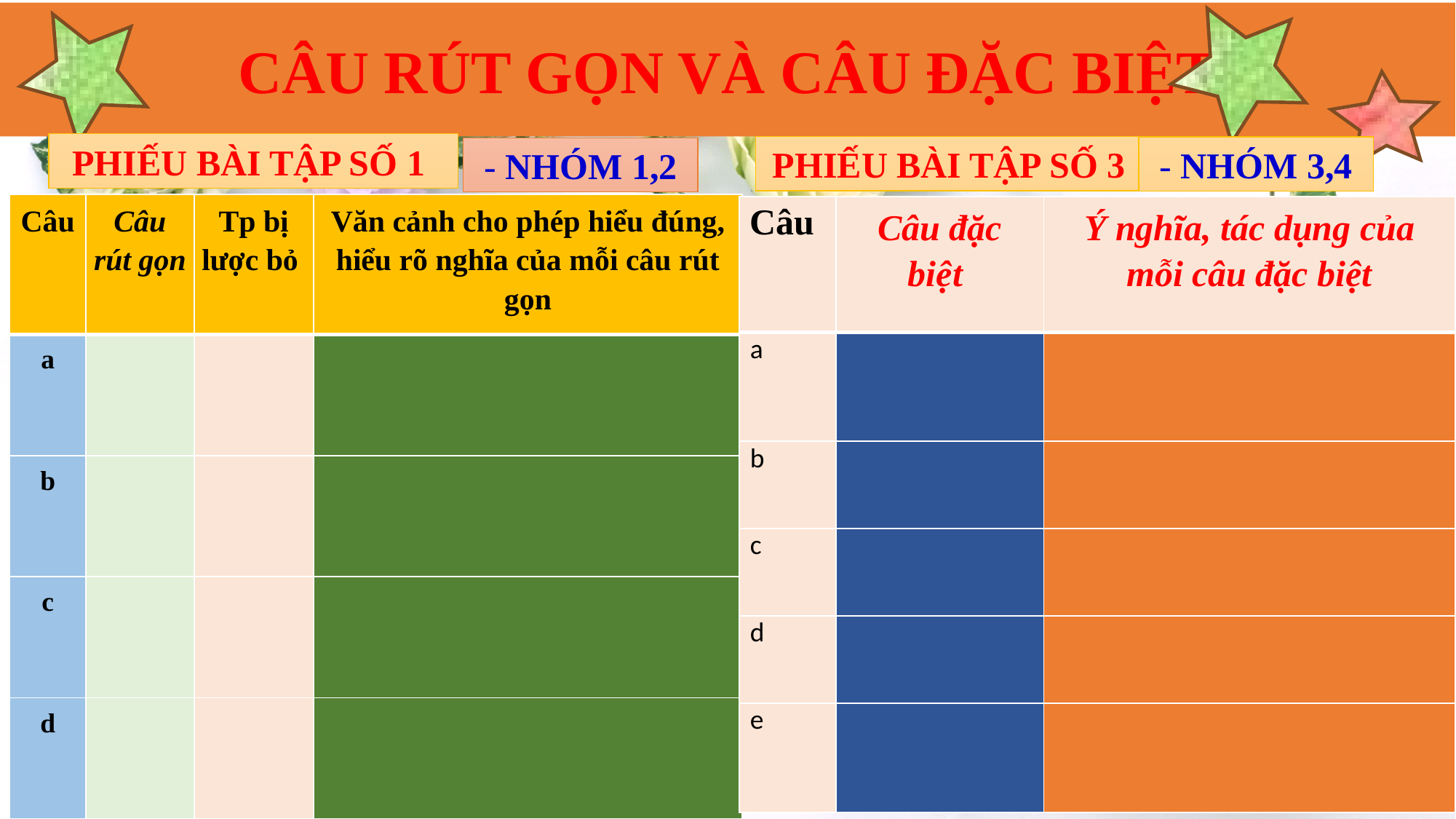

CÂU RÚT GỌN VÀ CÂU ĐẶC BIỆT

PHIẾU BÀI TẬP SỐ 1
PHIẾU BÀI TẬP SỐ 3
- NHÓM 3,4
- NHÓM 1,2
| Câu | Câu rút gọn | Tp bị lược bỏ | Văn cảnh cho phép hiểu đúng, hiểu rõ nghĩa của mỗi câu rút gọn |
| --- | --- | --- | --- |
| a |  |  |  |
| b |  |  |  |
| c |  |  |  |
| d |  |  |  |
| Câu | Câu đặc biệt | Ý nghĩa, tác dụng của mỗi câu đặc biệt |
| --- | --- | --- |
| a |  |  |
| b |  |  |
| c |  |  |
| d |  |  |
| e |  |  |